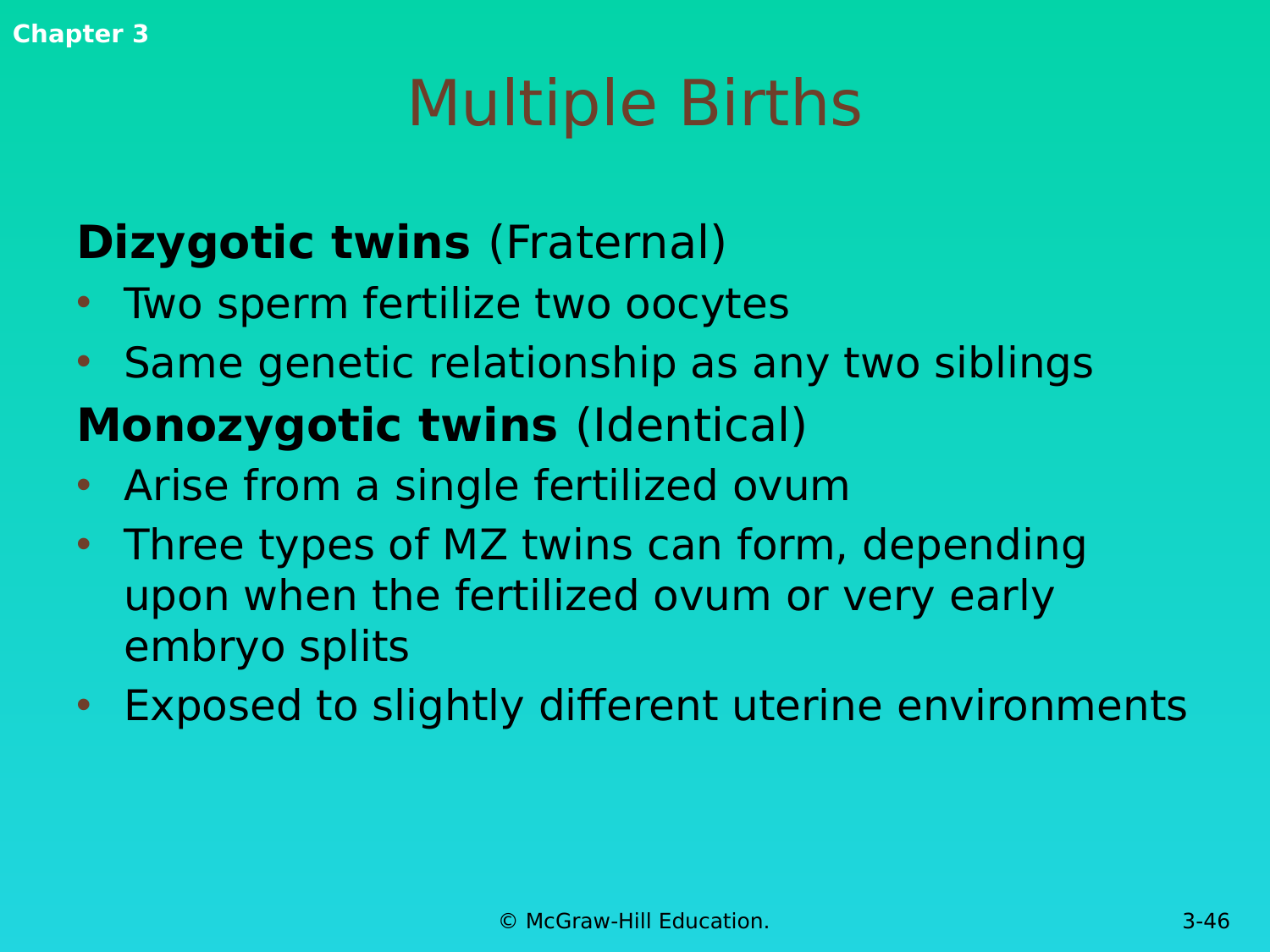

# Multiple Births
Dizygotic twins (Fraternal)
Two sperm fertilize two oocytes
Same genetic relationship as any two siblings
Monozygotic twins (Identical)
Arise from a single fertilized ovum
Three types of MZ twins can form, depending upon when the fertilized ovum or very early embryo splits
Exposed to slightly different uterine environments